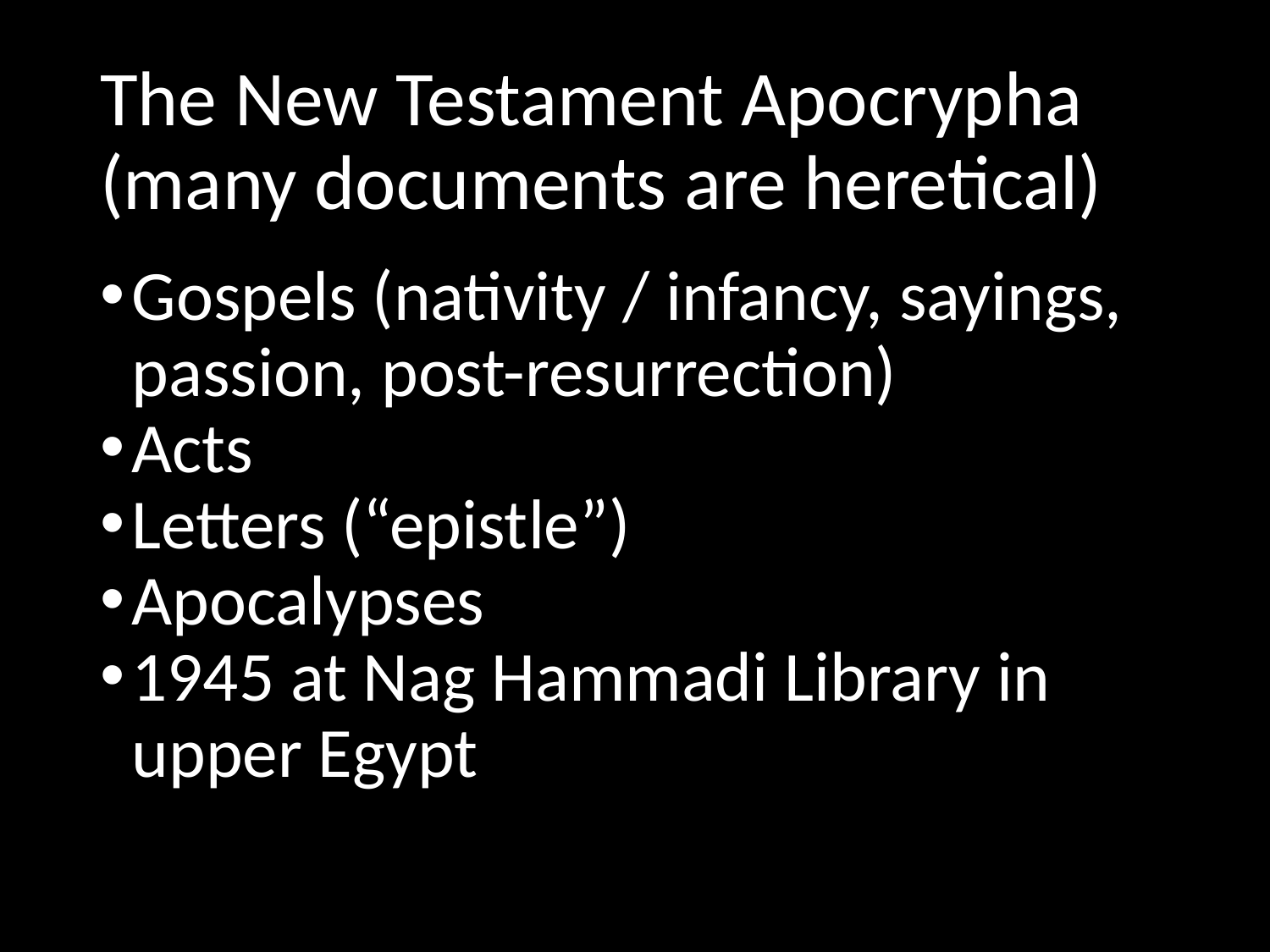

# The New Testament Apocrypha (many documents are heretical)
Gospels (nativity / infancy, sayings, passion, post-resurrection)
Acts
Letters (“epistle”)
Apocalypses
1945 at Nag Hammadi Library in upper Egypt